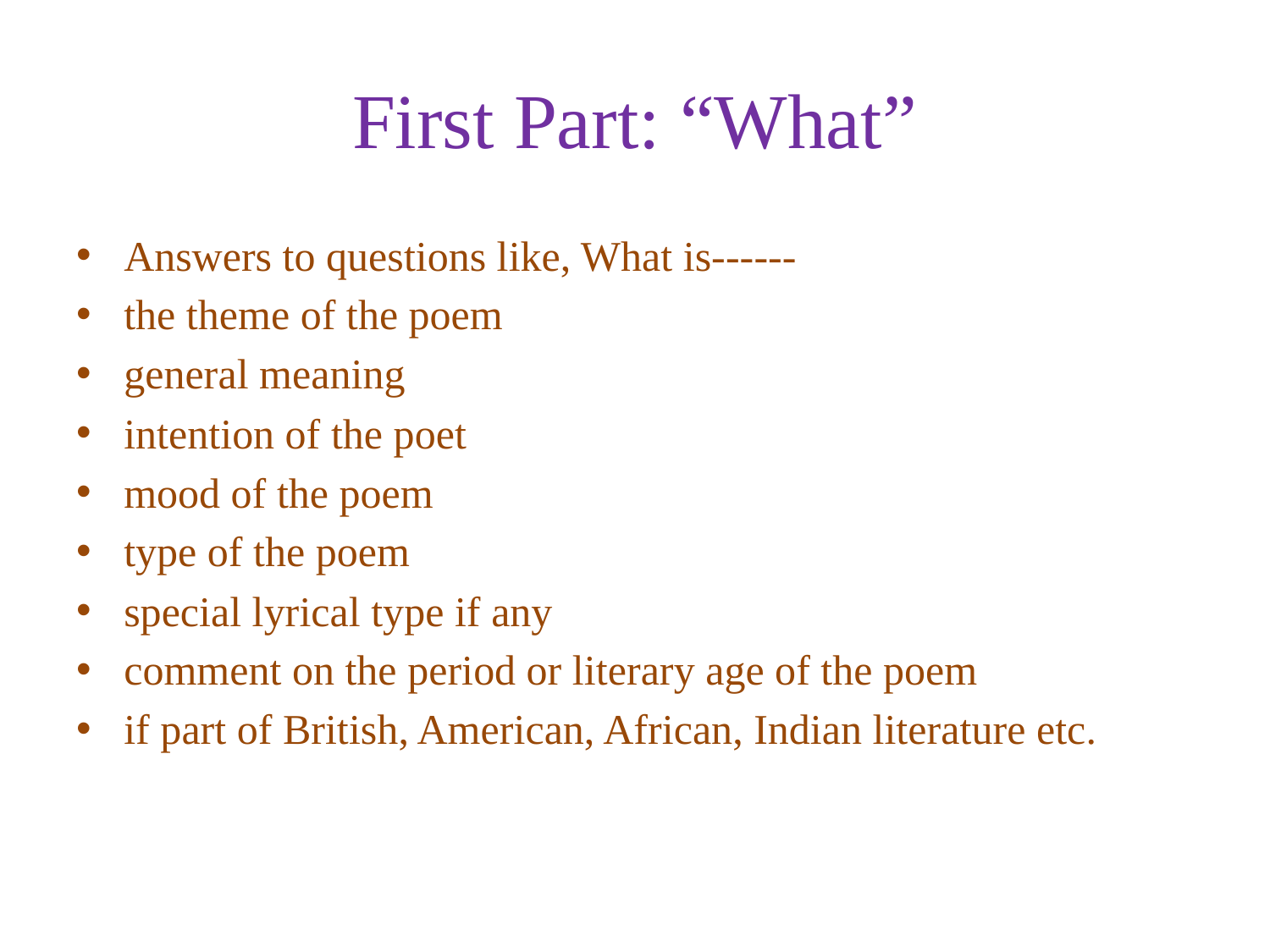

# First Part: “What”
Answers to questions like, What is------
the theme of the poem
general meaning
intention of the poet
mood of the poem
type of the poem
special lyrical type if any
comment on the period or literary age of the poem
if part of British, American, African, Indian literature etc.